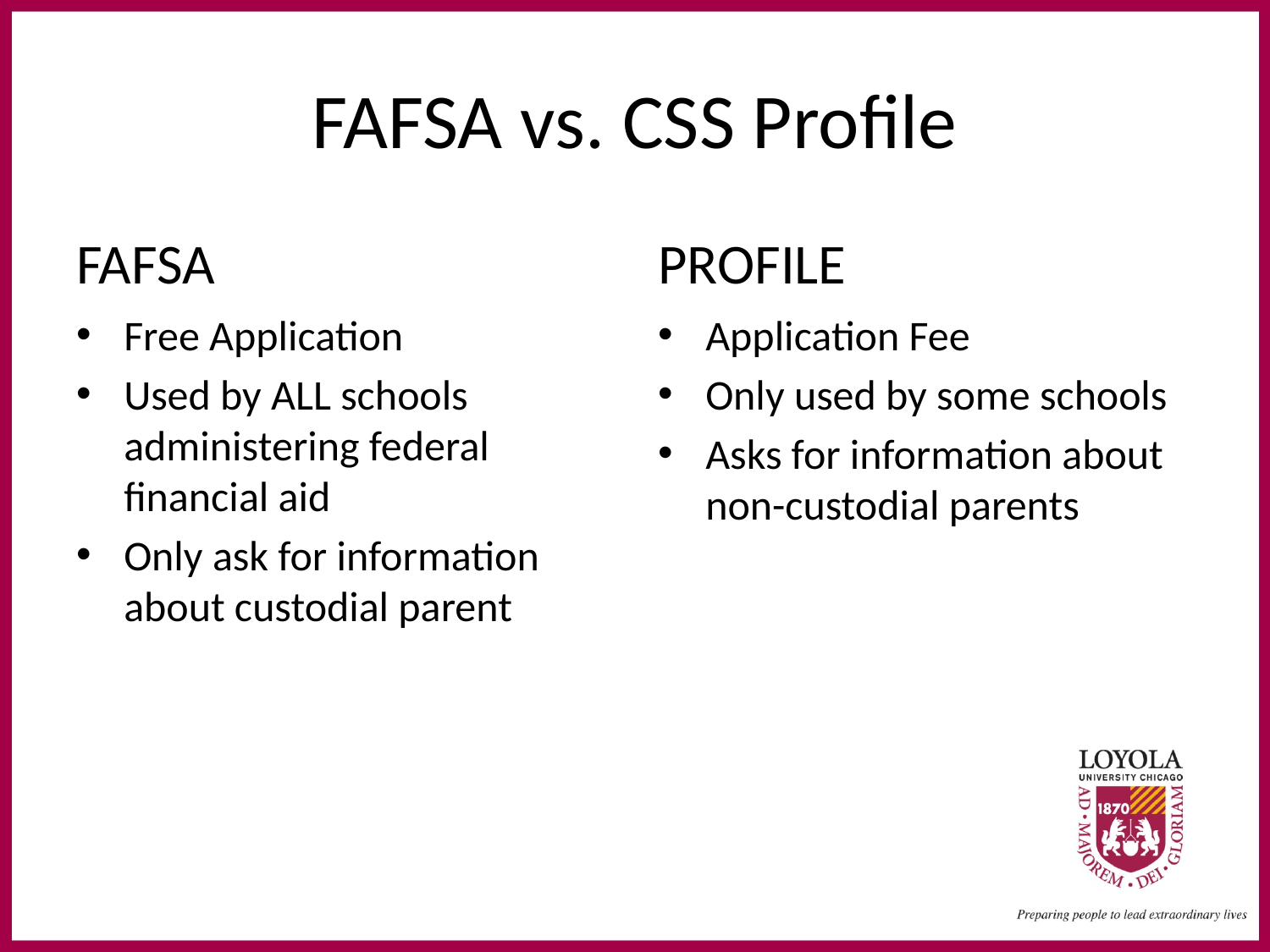

# FAFSA vs. CSS Profile
FAFSA
PROFILE
Free Application
Used by ALL schools administering federal financial aid
Only ask for information about custodial parent
Application Fee
Only used by some schools
Asks for information about non-custodial parents